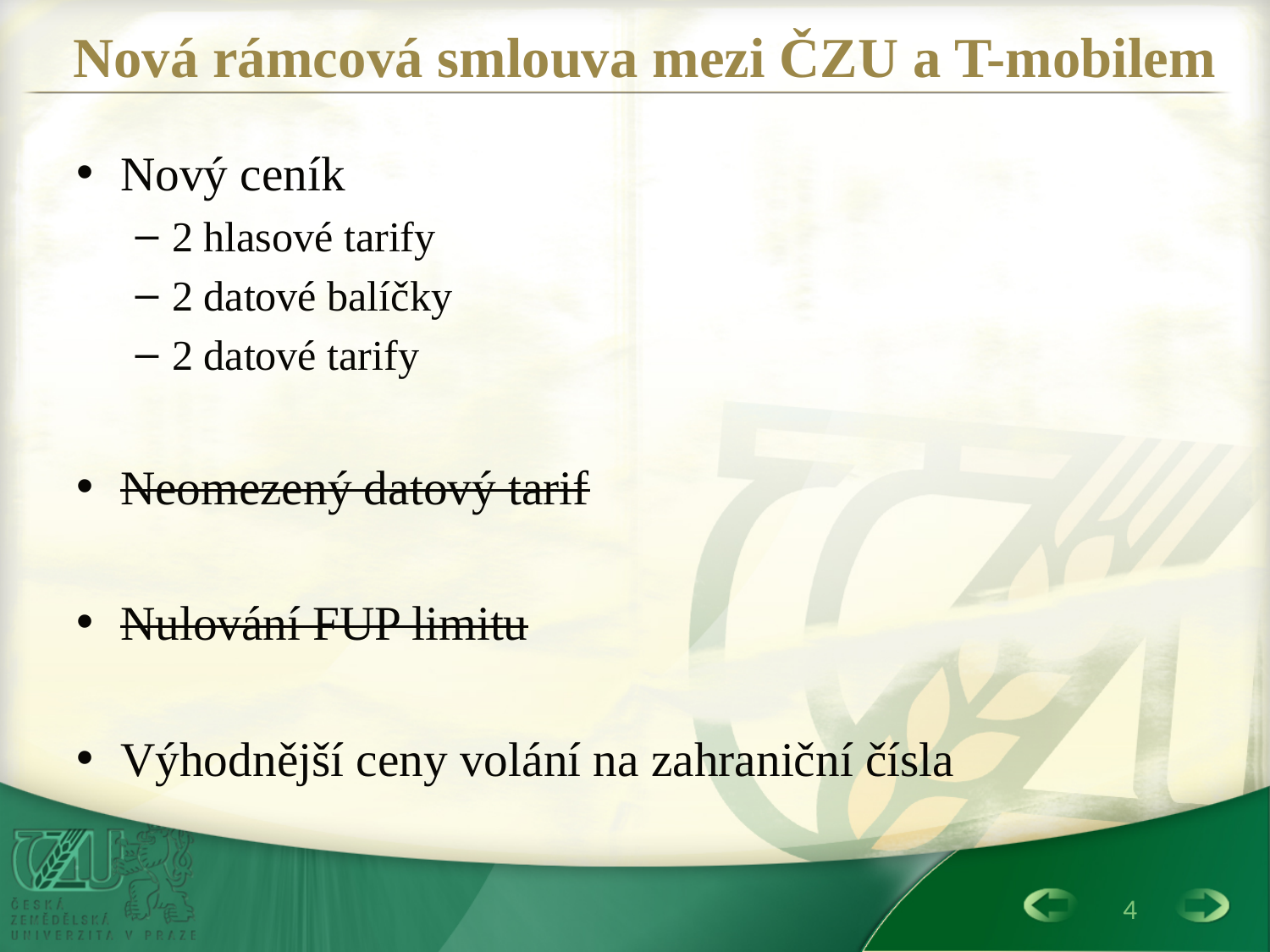

# Nová rámcová smlouva mezi ČZU a T-mobilem
Nový ceník
2 hlasové tarify
2 datové balíčky
2 datové tarify

Neomezený datový tarif

Nulování FUP limitu

Výhodnější ceny volání na zahraniční čísla